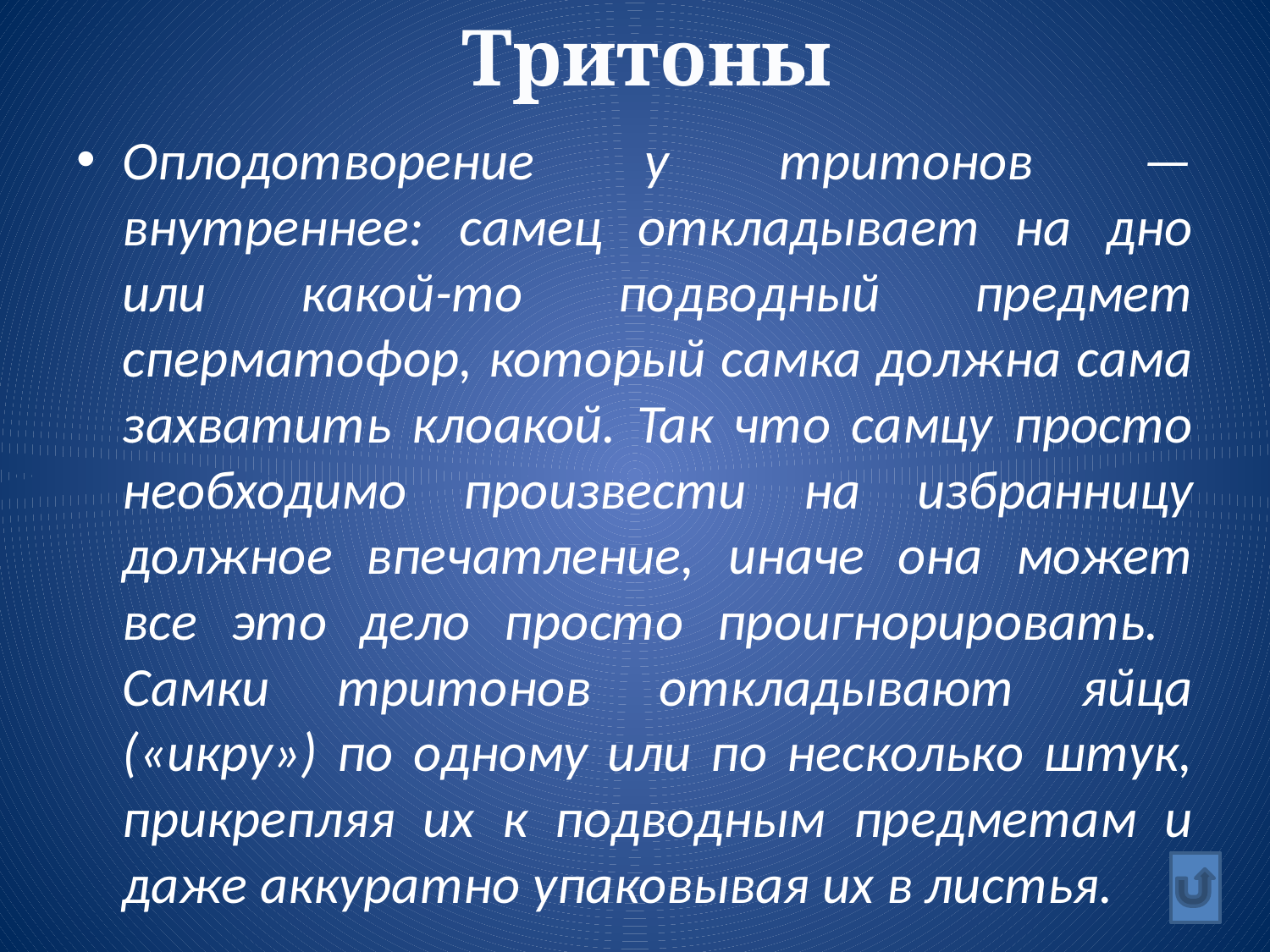

# Тритоны
Оплодотворение у тритонов — внутреннее: самец откладывает на дно или какой-то подводный предмет сперматофор, который самка должна сама захватить клоакой. Так что самцу просто необходимо произвести на избранницу должное впечатление, иначе она может все это дело просто проигнорировать.
Самки тритонов откладывают яйца («икру») по одному или по несколько штук, прикрепляя их к подводным предметам и даже аккуратно упаковывая их в листья.